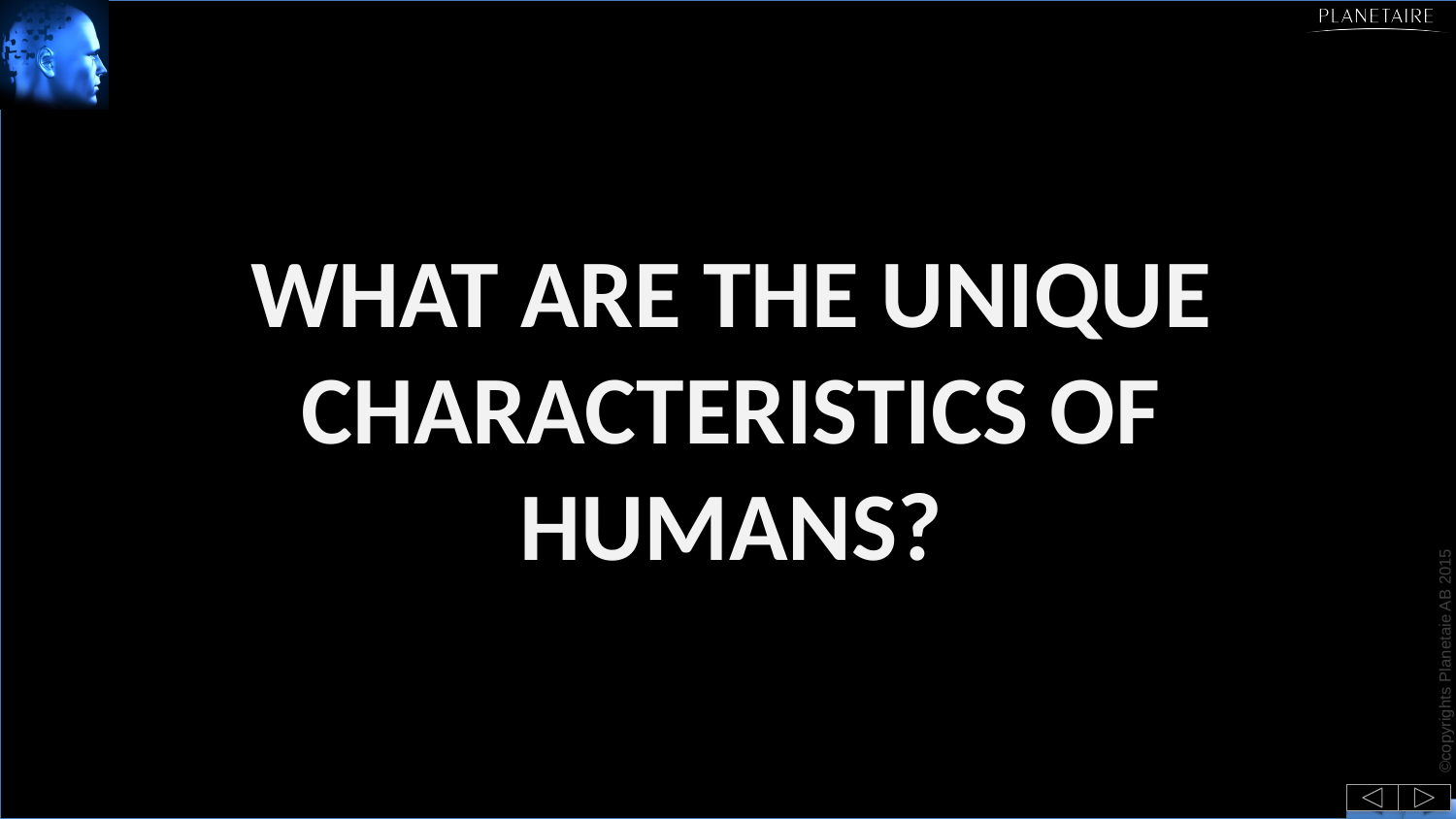

# WHAT ARE THE UNIQUE CHARACTERISTICS OF HUMANS?